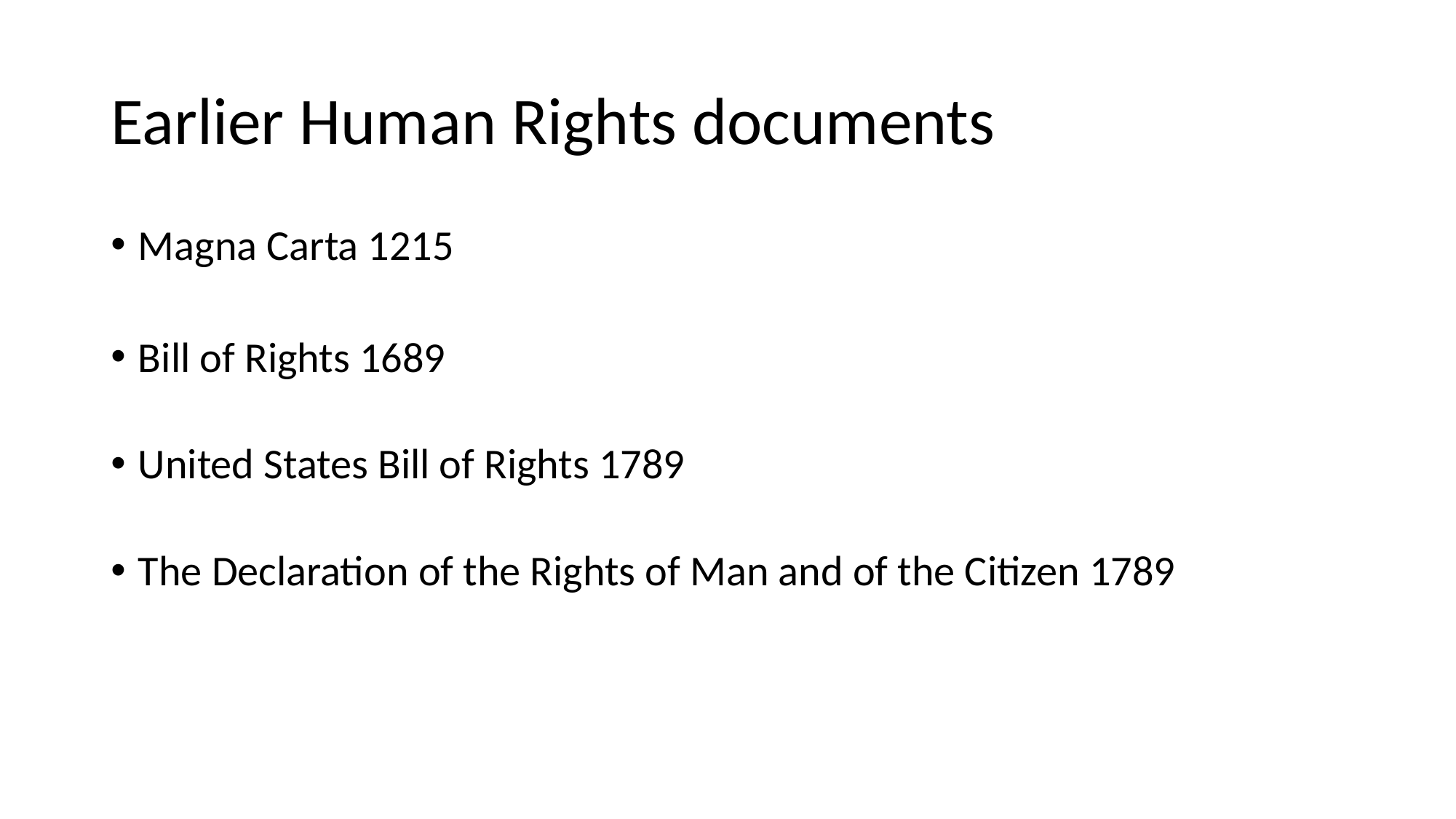

# Earlier Human Rights documents
Magna Carta 1215
Bill of Rights 1689
United States Bill of Rights 1789
The Declaration of the Rights of Man and of the Citizen 1789